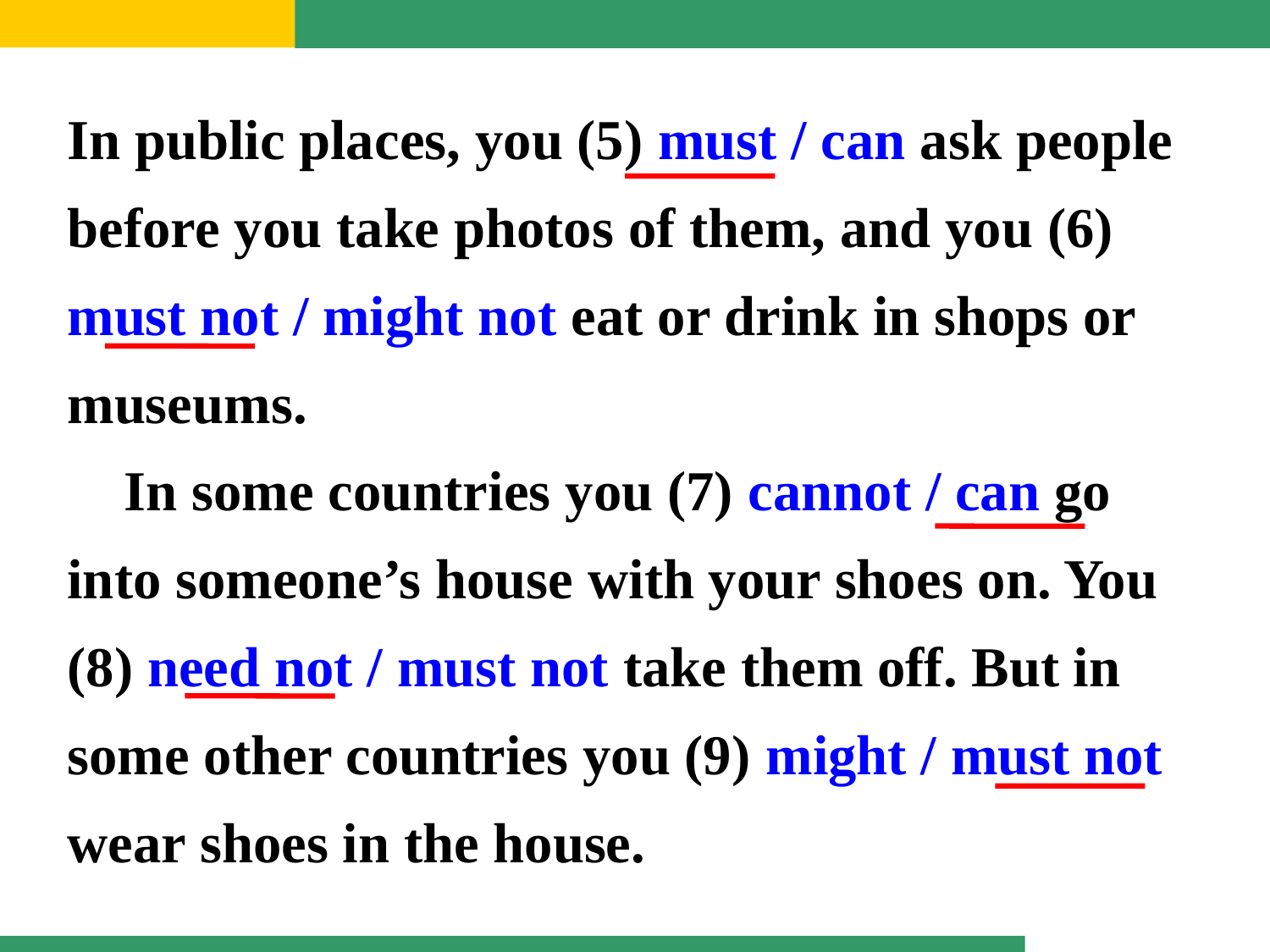

In public places, you (5) must / can ask people before you take photos of them, and you (6) must not / might not eat or drink in shops or museums.
    In some countries you (7) cannot / can go into someone’s house with your shoes on. You (8) need not / must not take them off. But in some other countries you (9) might / must not wear shoes in the house.